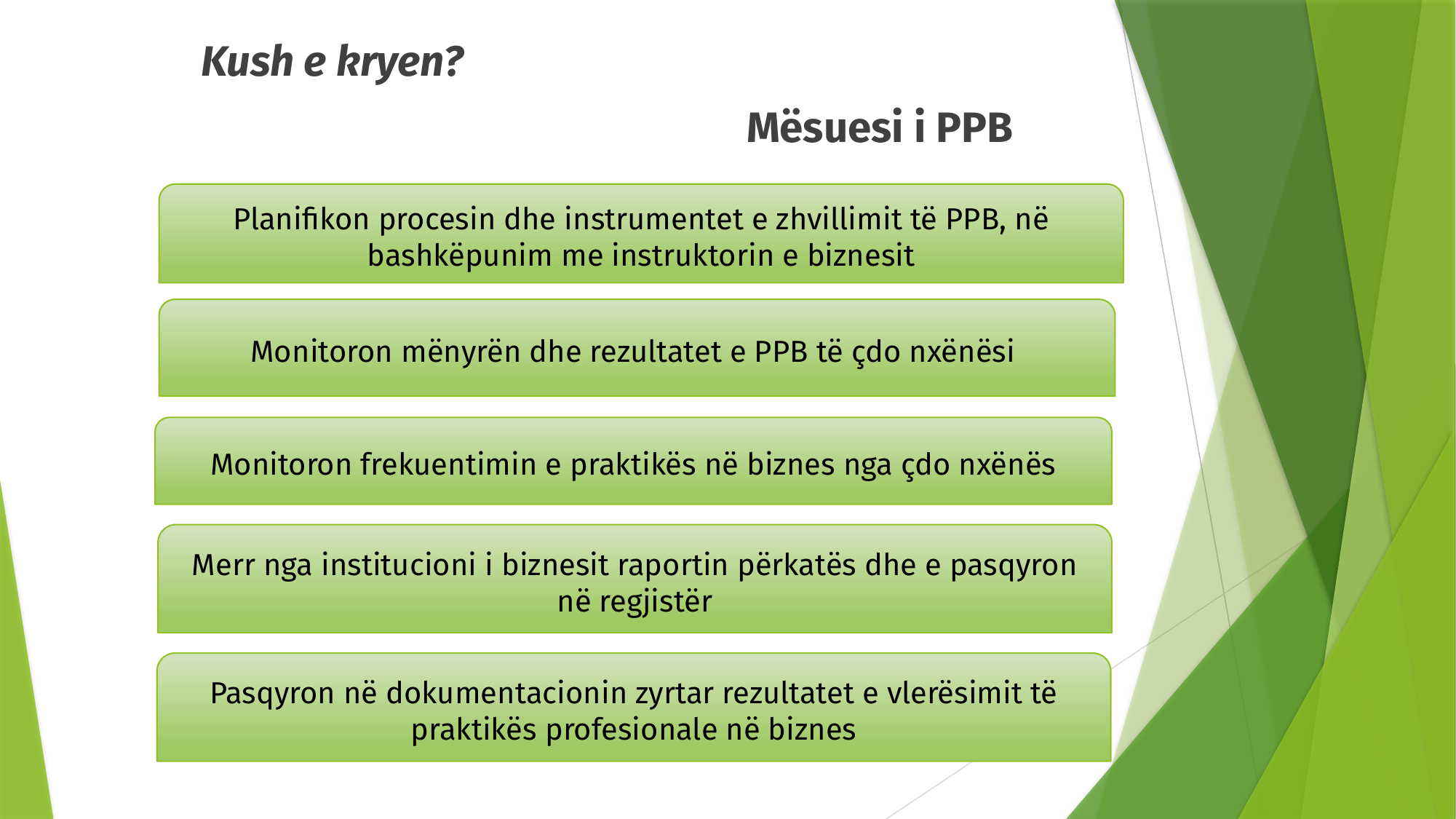

Kush e kryen?
					Mësuesi i PPB

Planifikon procesin dhe instrumentet e zhvillimit të PPB, në bashkëpunim me instruktorin e biznesit
Monitoron mënyrën dhe rezultatet e PPB të çdo nxënësi
Monitoron frekuentimin e praktikës në biznes nga çdo nxënës
Merr nga institucioni i biznesit raportin përkatës dhe e pasqyron në regjistër
Pasqyron në dokumentacionin zyrtar rezultatet e vlerësimit të praktikës profesionale në biznes